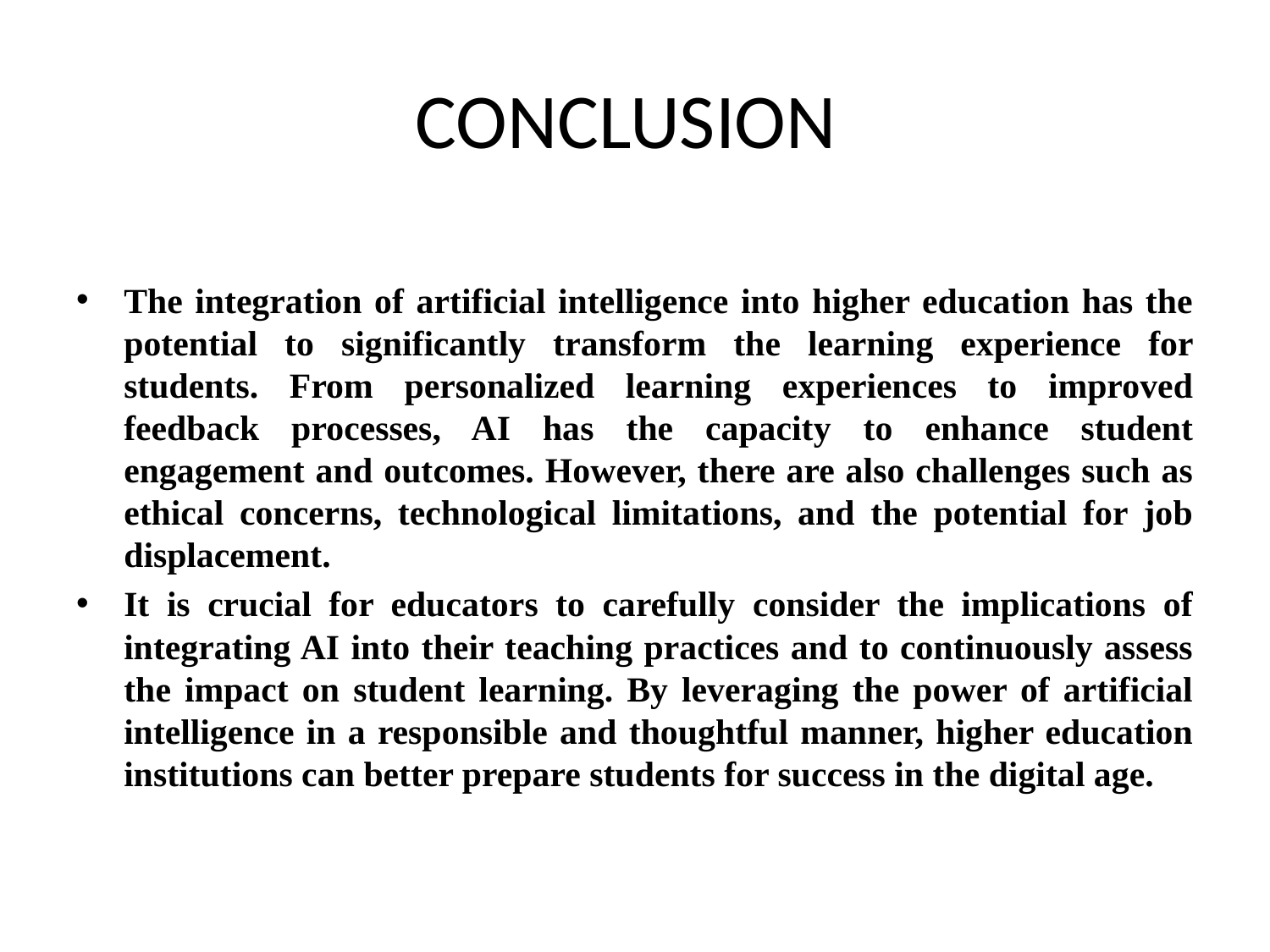

# CONCLUSION

The integration of artificial intelligence into higher education has the potential to significantly transform the learning experience for students. From personalized learning experiences to improved feedback processes, AI has the capacity to enhance student engagement and outcomes. However, there are also challenges such as ethical concerns, technological limitations, and the potential for job displacement.
It is crucial for educators to carefully consider the implications of integrating AI into their teaching practices and to continuously assess the impact on student learning. By leveraging the power of artificial intelligence in a responsible and thoughtful manner, higher education institutions can better prepare students for success in the digital age.